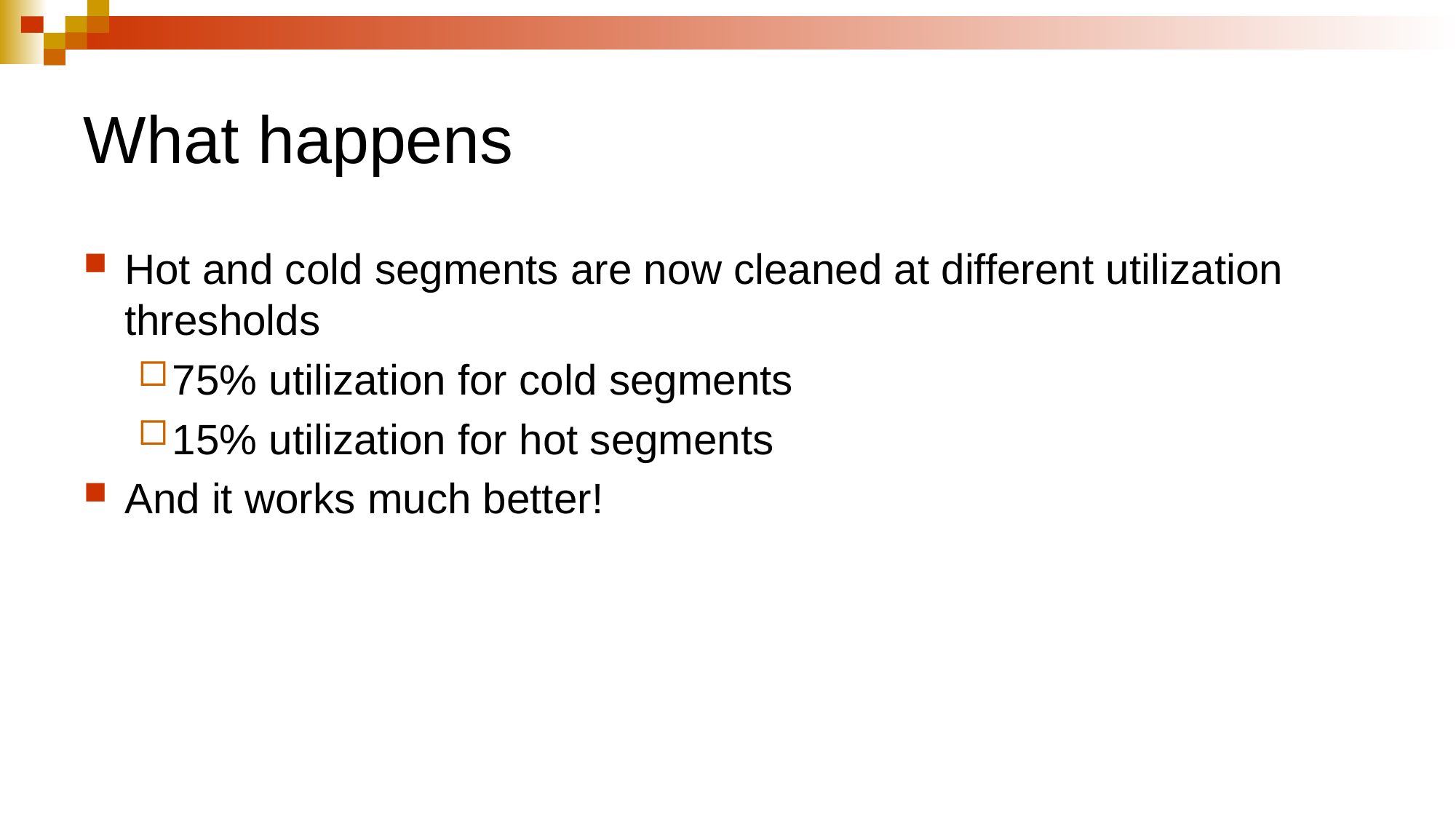

# What happens
Hot and cold segments are now cleaned at different utilization thresholds
75% utilization for cold segments
15% utilization for hot segments
And it works much better!